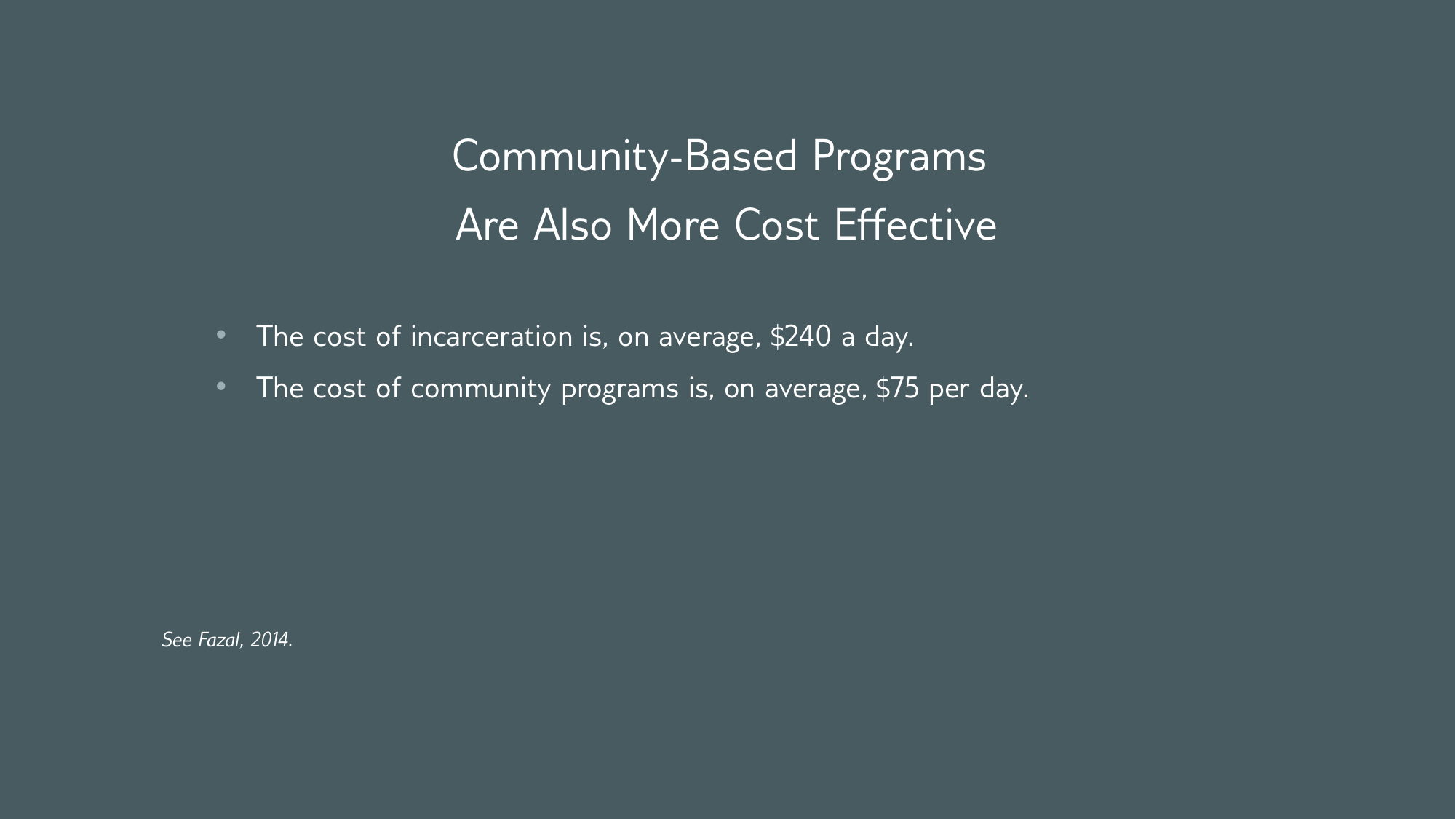

Community-Based Programs
Are Also More Cost Effective

The cost of incarceration is, on average, $240 a day.
The cost of community programs is, on average, $75 per day.

See Fazal, 2014.